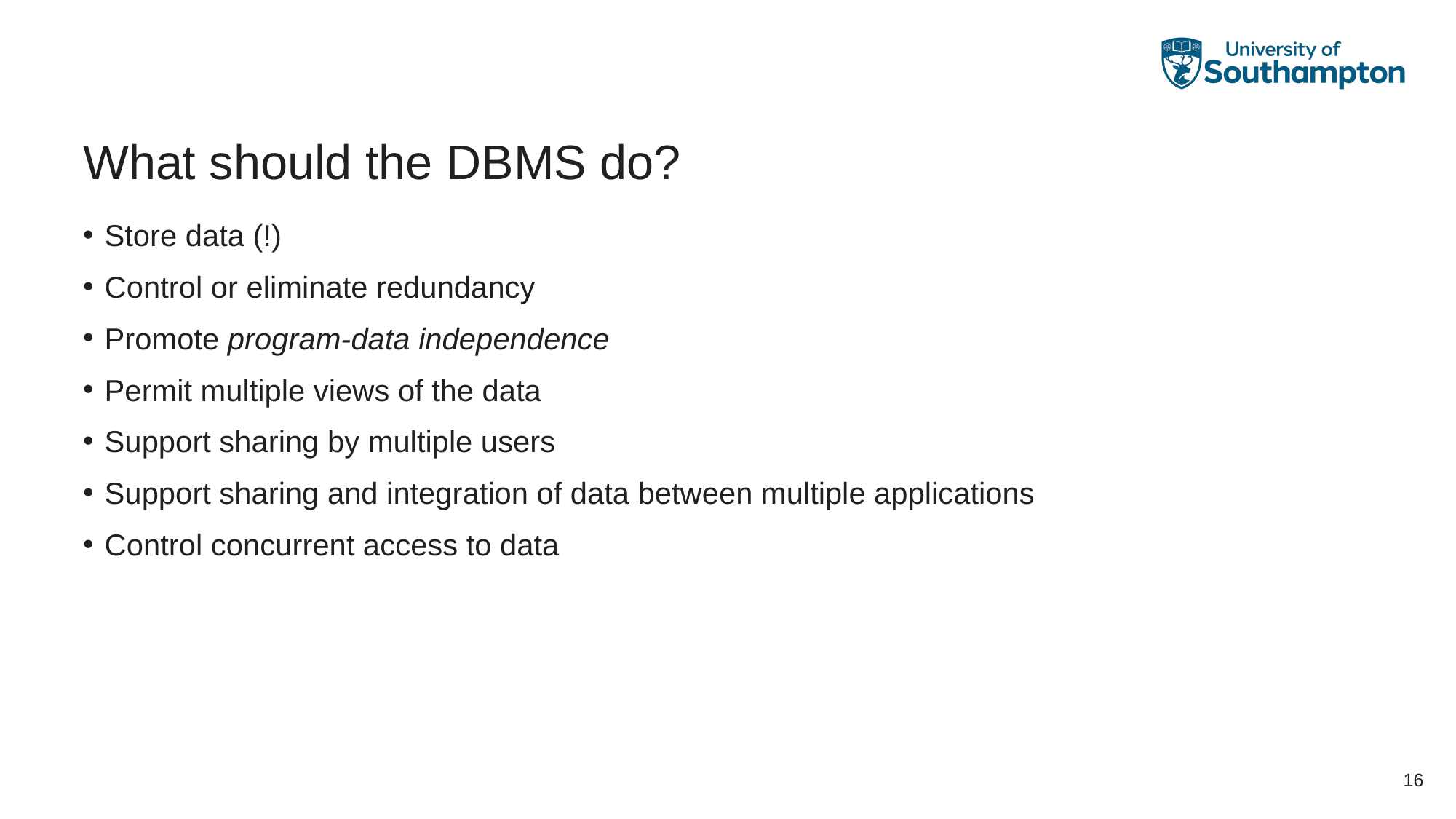

# What should the DBMS do?
Store data (!)
Control or eliminate redundancy
Promote program-data independence
Permit multiple views of the data
Support sharing by multiple users
Support sharing and integration of data between multiple applications
Control concurrent access to data